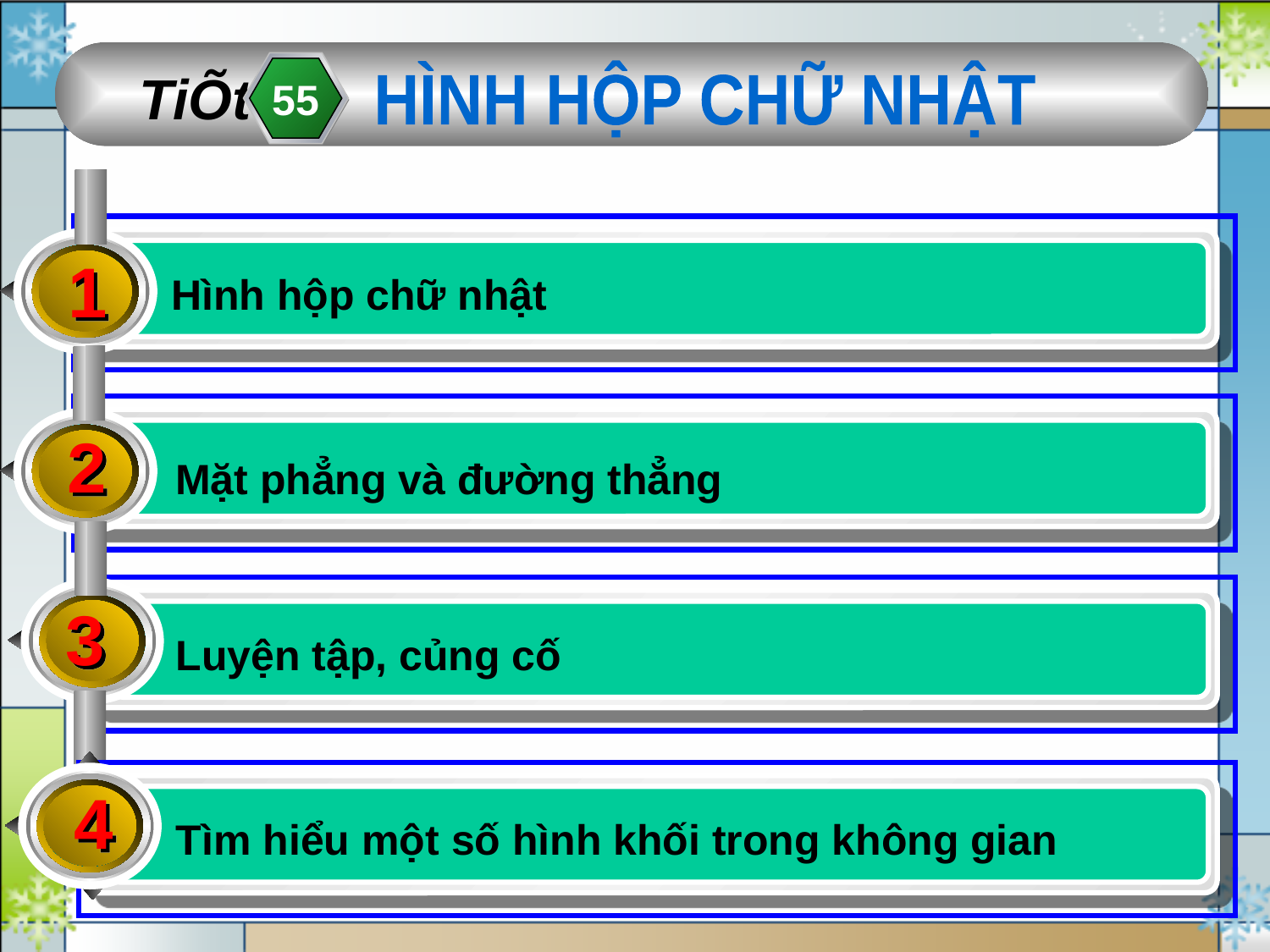

TiÕt

55
HÌNH HỘP CHỮ NHẬT

1
Hình hộp chữ nhật

2
Mặt phẳng và đường thẳng

3
Luyện tập, củng cố

4
Tìm hiểu một số hình khối trong không gian